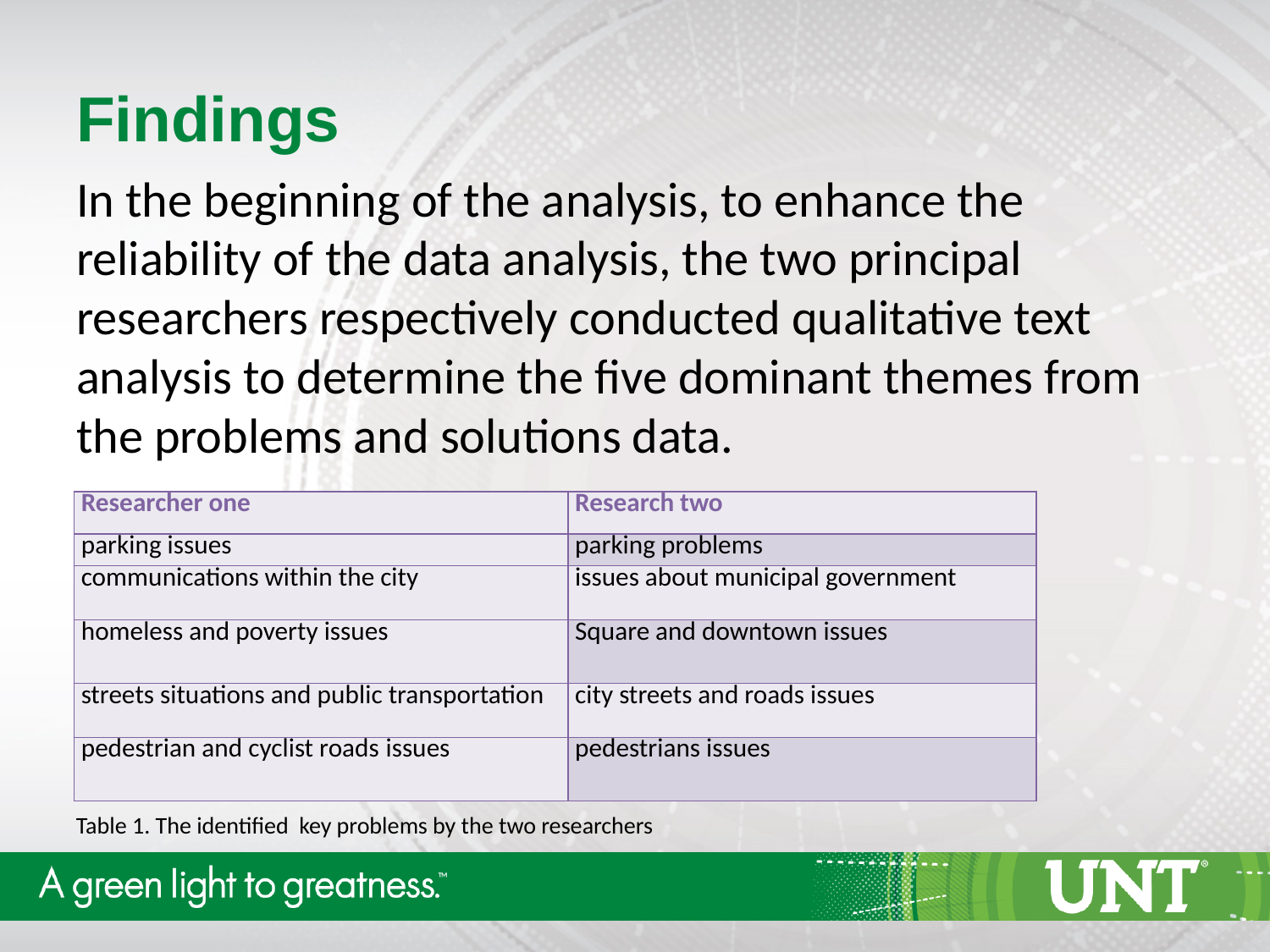

# Findings
In the beginning of the analysis, to enhance the reliability of the data analysis, the two principal researchers respectively conducted qualitative text analysis to determine the five dominant themes from the problems and solutions data.

| Researcher one | Research two |
| --- | --- |
| parking issues | parking problems |
| communications within the city | issues about municipal government |
| homeless and poverty issues | Square and downtown issues |
| streets situations and public transportation | city streets and roads issues |
| pedestrian and cyclist roads issues | pedestrians issues |
Table 1. The identified  key problems by the two researchers